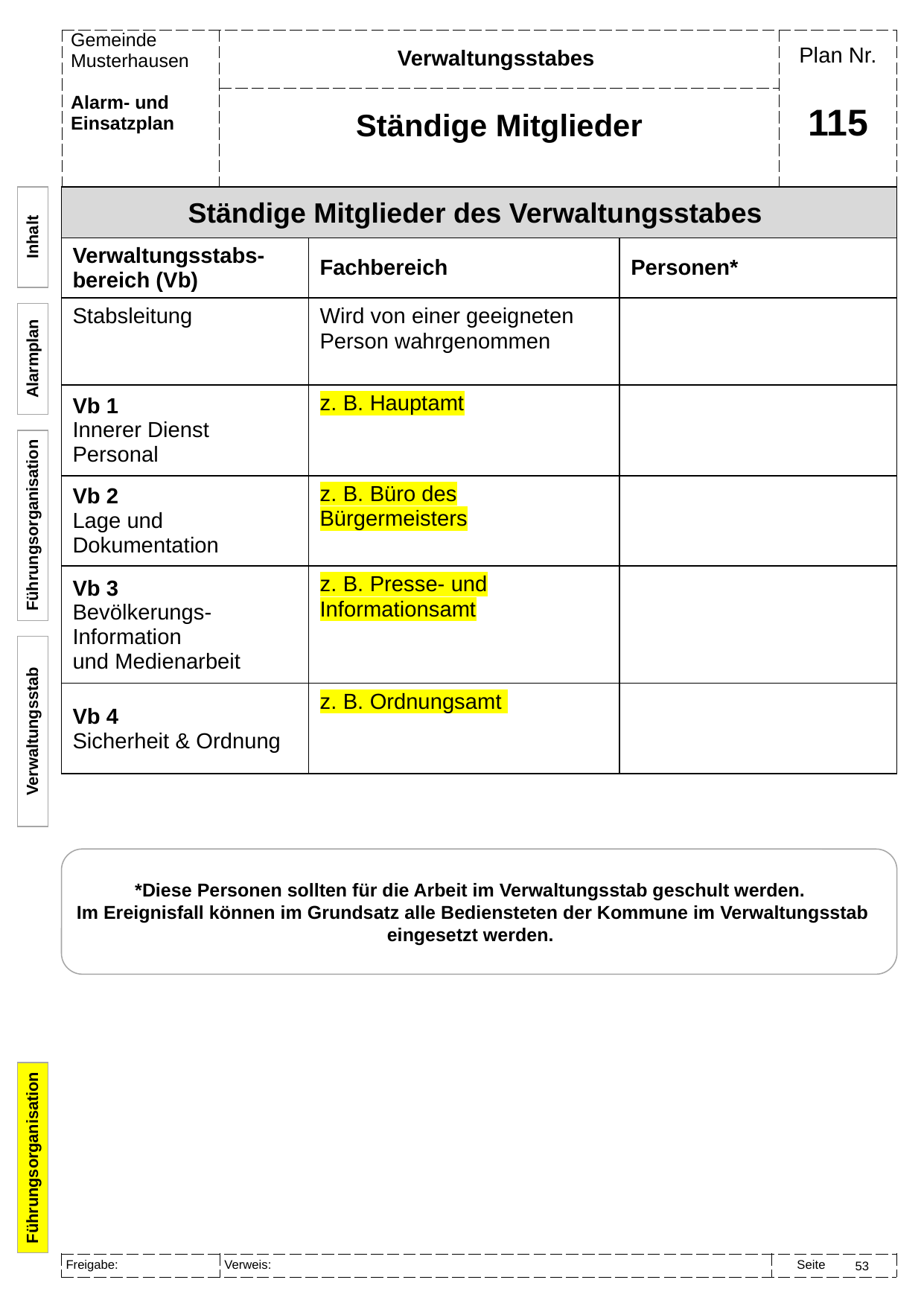

Verwaltungsstabes
Ständige Mitglieder
# 115
| Ständige Mitglieder des Verwaltungsstabes |  |  |
| --- | --- | --- |
| Verwaltungsstabs-bereich (Vb) | Fachbereich | Personen\* |
| Stabsleitung | Wird von einer geeigneten Person wahrgenommen |  |
| Vb 1 Innerer Dienst Personal | z. B. Hauptamt |  |
| Vb 2 Lage und Dokumentation | z. B. Büro des Bürgermeisters |  |
| Vb 3 Bevölkerungs-Information und Medienarbeit | z. B. Presse- und Informationsamt |  |
| Vb 4 Sicherheit & Ordnung | z. B. Ordnungsamt |  |
Inhalt
Alarmplan
Führungsorganisation
Verwaltungsstab
*Diese Personen sollten für die Arbeit im Verwaltungsstab geschult werden.
Im Ereignisfall können im Grundsatz alle Bediensteten der Kommune im Verwaltungsstab eingesetzt werden.
Führungsorganisation